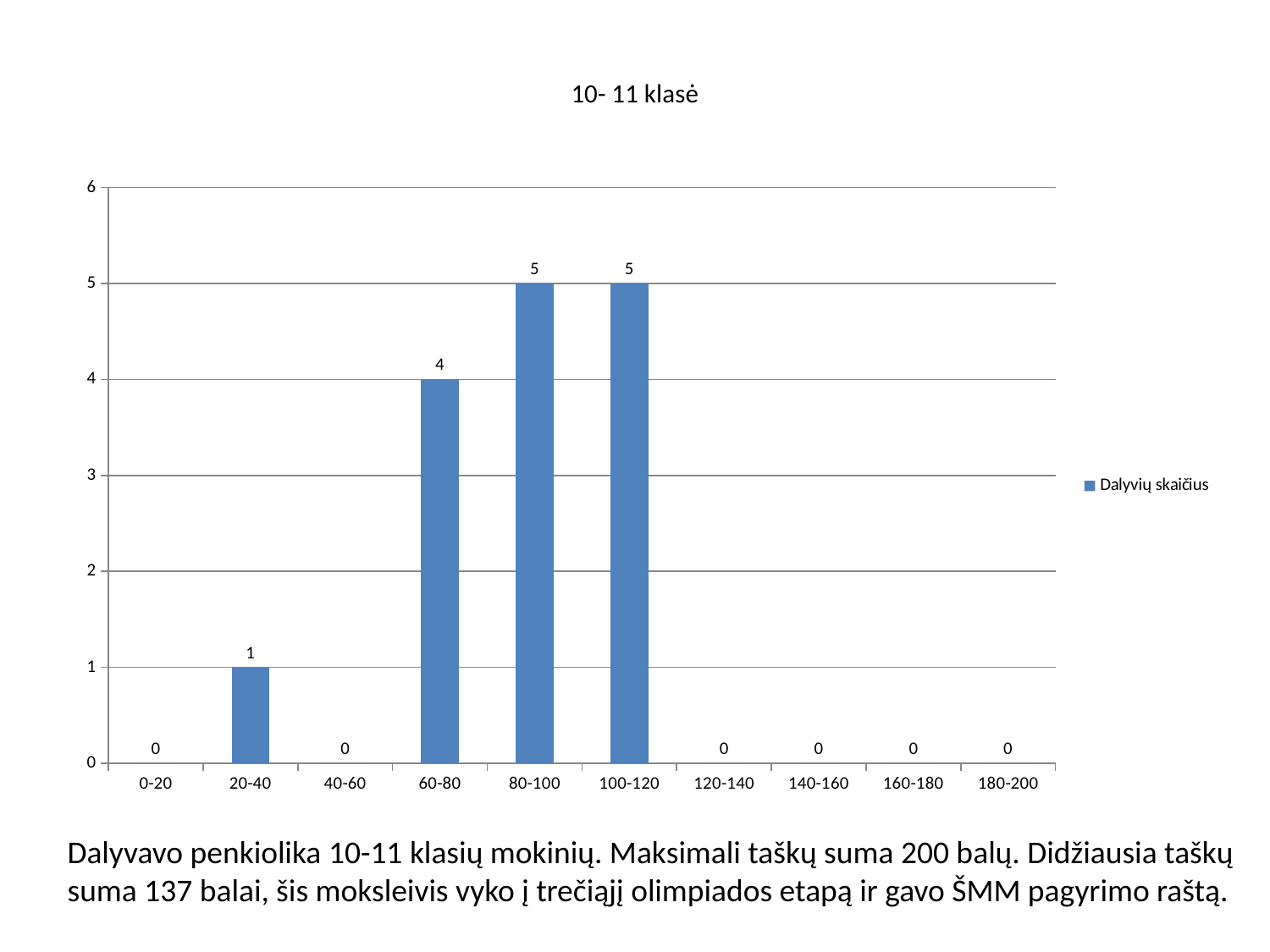

# 10- 11 klasė

[unsupported chart]

Dalyvavo penkiolika 10-11 klasių mokinių. Maksimali taškų suma 200 balų. Didžiausia taškų suma 137 balai, šis moksleivis vyko į trečiąjį olimpiados etapą ir gavo ŠMM pagyrimo raštą.